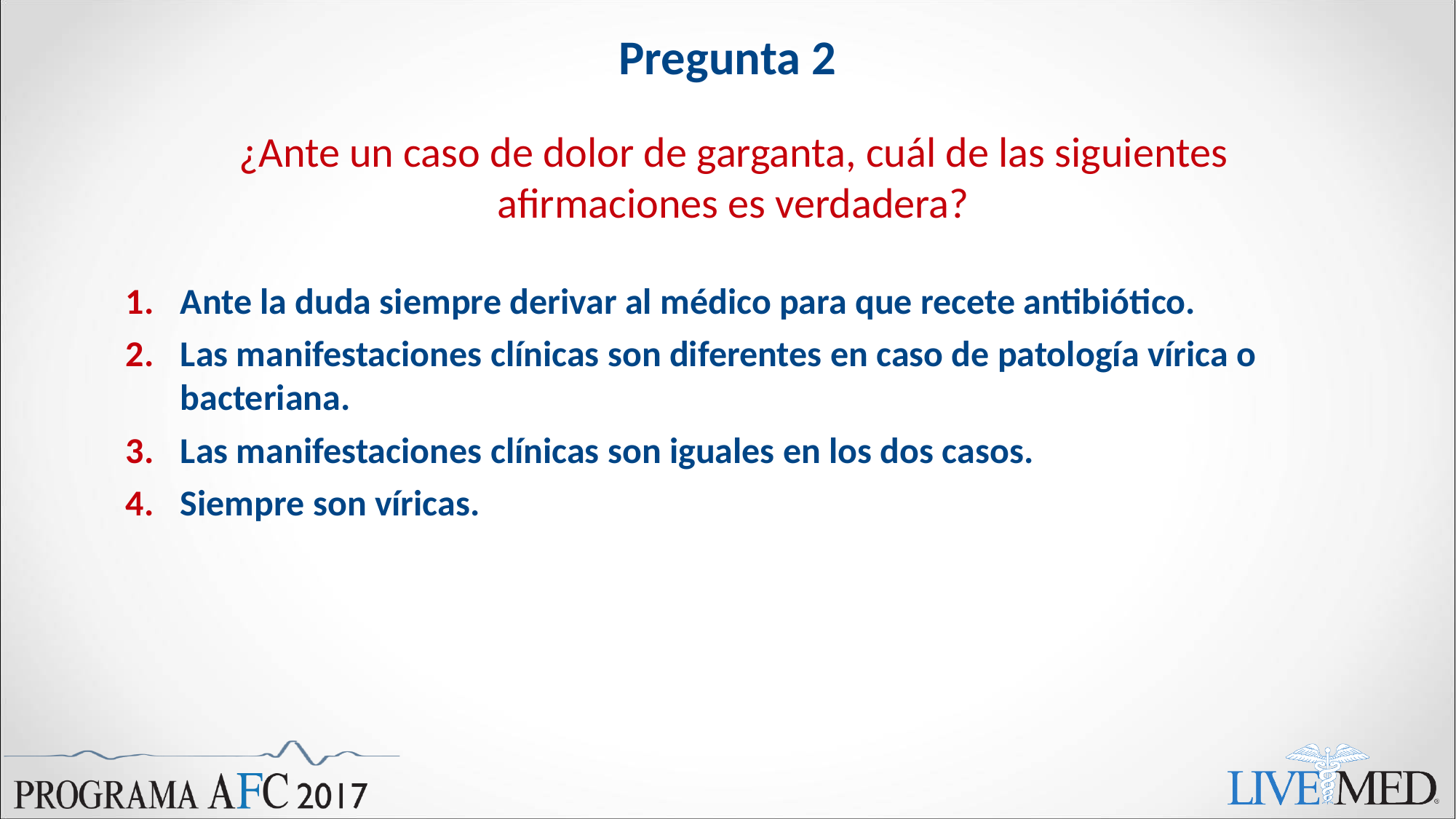

# Pregunta 2
¿Ante un caso de dolor de garganta, cuál de las siguientes afirmaciones es verdadera?
Ante la duda siempre derivar al médico para que recete antibiótico.
Las manifestaciones clínicas son diferentes en caso de patología vírica o bacteriana.
Las manifestaciones clínicas son iguales en los dos casos.
Siempre son víricas.